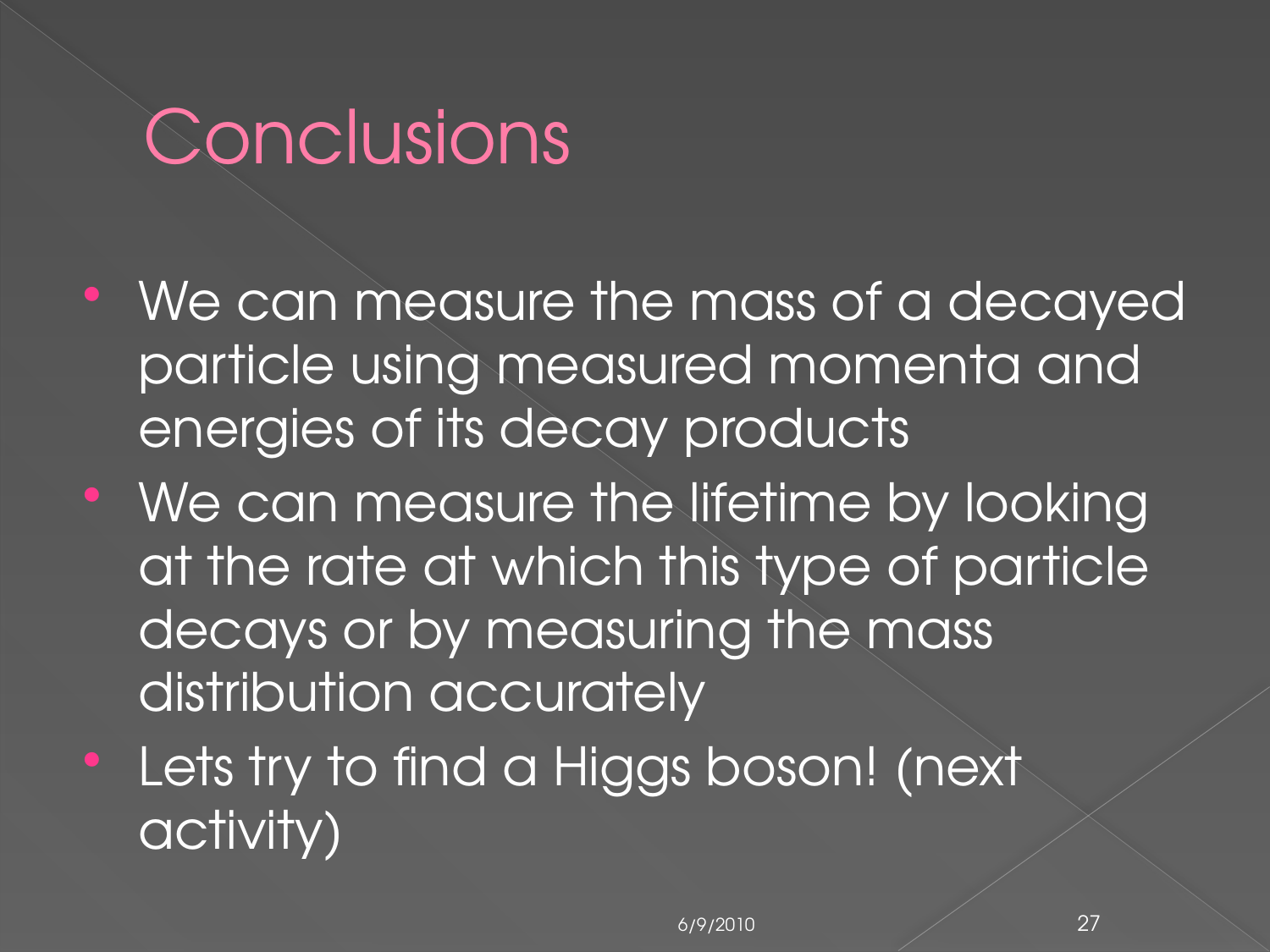

# Conclusions
We can measure the mass of a decayed particle using measured momenta and energies of its decay products
We can measure the lifetime by looking at the rate at which this type of particle decays or by measuring the mass distribution accurately
Lets try to find a Higgs boson! (next activity)
6/9/2010
27